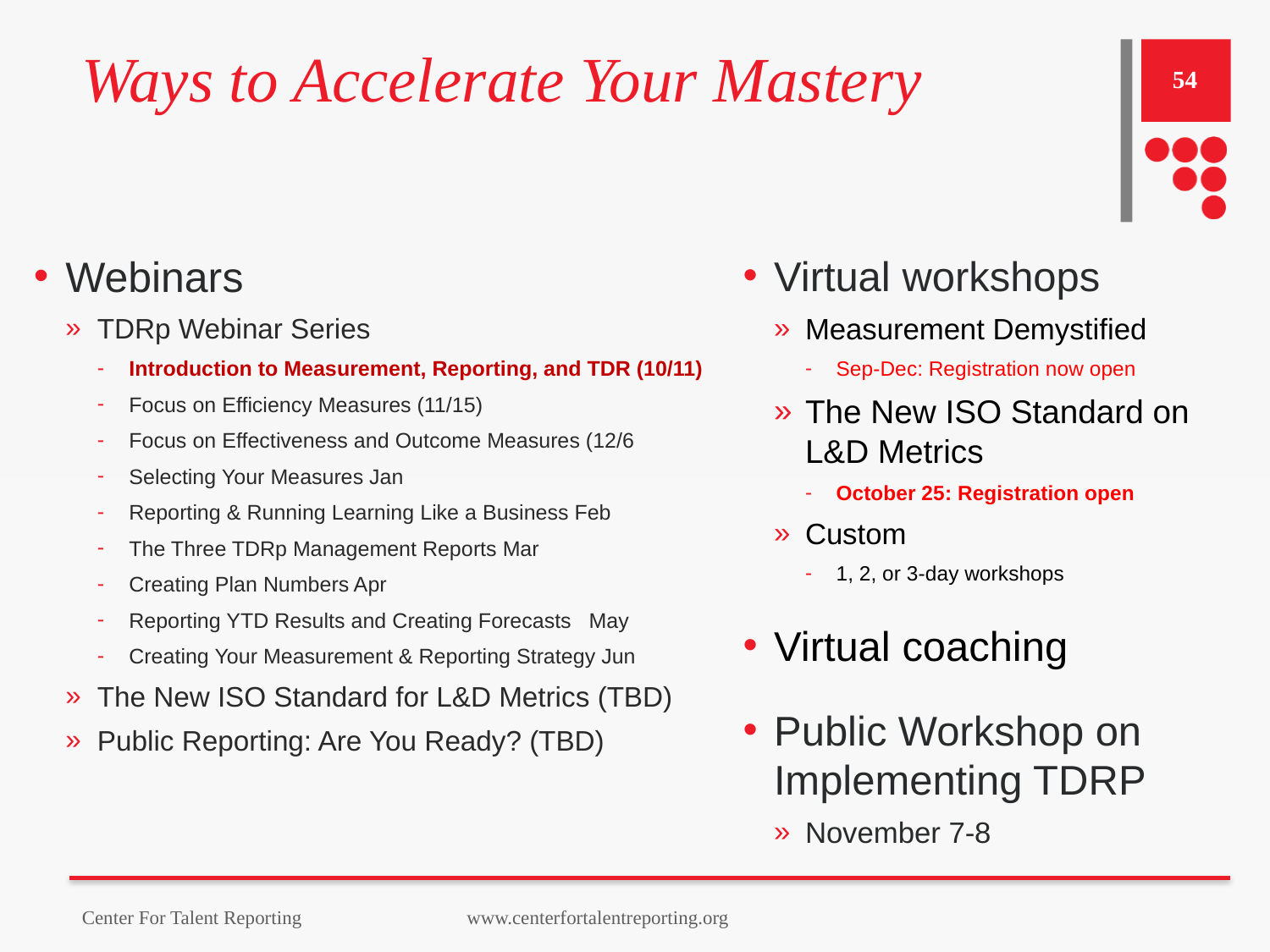

# Ways to Accelerate Your Mastery
54
Webinars
TDRp Webinar Series
Introduction to Measurement, Reporting, and TDR (10/11)
Focus on Efficiency Measures (11/15)
Focus on Effectiveness and Outcome Measures (12/6
Selecting Your Measures Jan
Reporting & Running Learning Like a Business Feb
The Three TDRp Management Reports Mar
Creating Plan Numbers Apr
Reporting YTD Results and Creating Forecasts   May
Creating Your Measurement & Reporting Strategy Jun
The New ISO Standard for L&D Metrics (TBD)
Public Reporting: Are You Ready? (TBD)

Virtual workshops
Measurement Demystified
Sep-Dec: Registration now open
The New ISO Standard on L&D Metrics
October 25: Registration open
Custom
1, 2, or 3-day workshops
Virtual coaching
Public Workshop on Implementing TDRP
November 7-8

Center For Talent Reporting                                  www.centerfortalentreporting.org